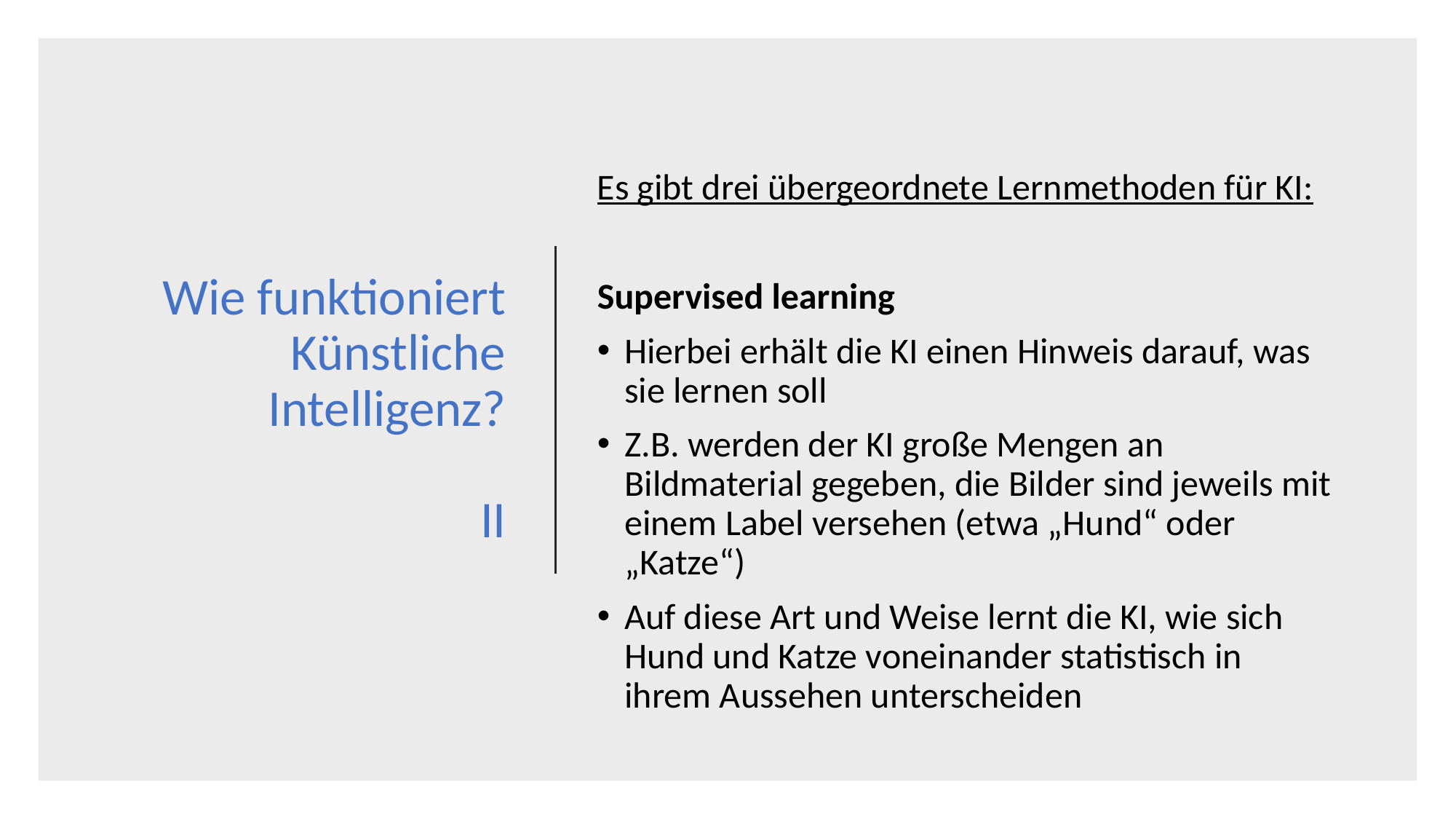

Es gibt drei übergeordnete Lernmethoden für KI:

Supervised learning
Hierbei erhält die KI einen Hinweis darauf, was sie lernen soll
Z.B. werden der KI große Mengen an Bildmaterial gegeben, die Bilder sind jeweils mit einem Label versehen (etwa „Hund“ oder „Katze“)
Auf diese Art und Weise lernt die KI, wie sich Hund und Katze voneinander statistisch in ihrem Aussehen unterscheiden
# Wie funktioniert Künstliche Intelligenz? II